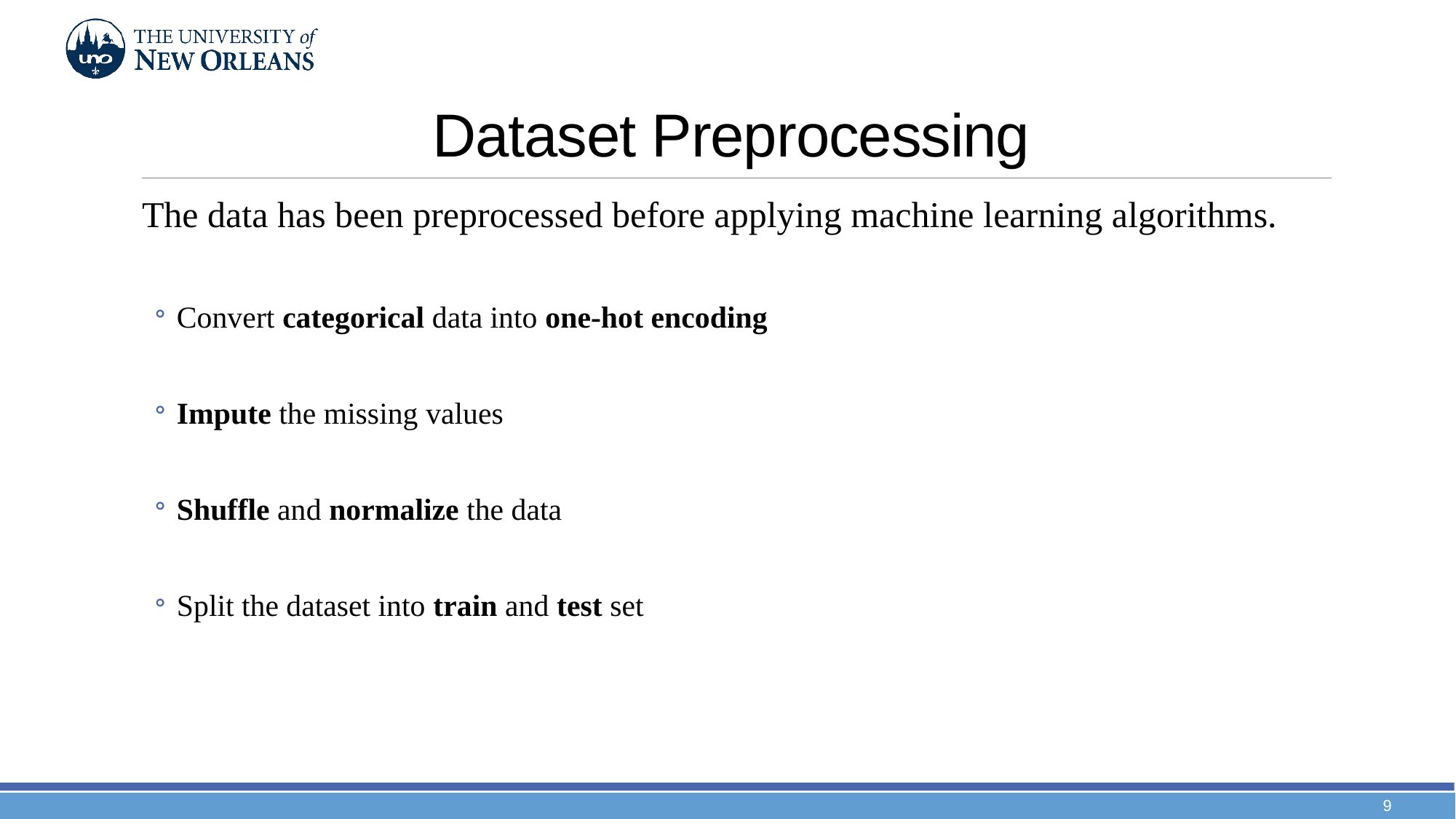

# Dataset Preprocessing
The data has been preprocessed before applying machine learning algorithms.

Convert categorical data into one-hot encoding

Impute the missing values

Shuffle and normalize the data

Split the dataset into train and test set

9